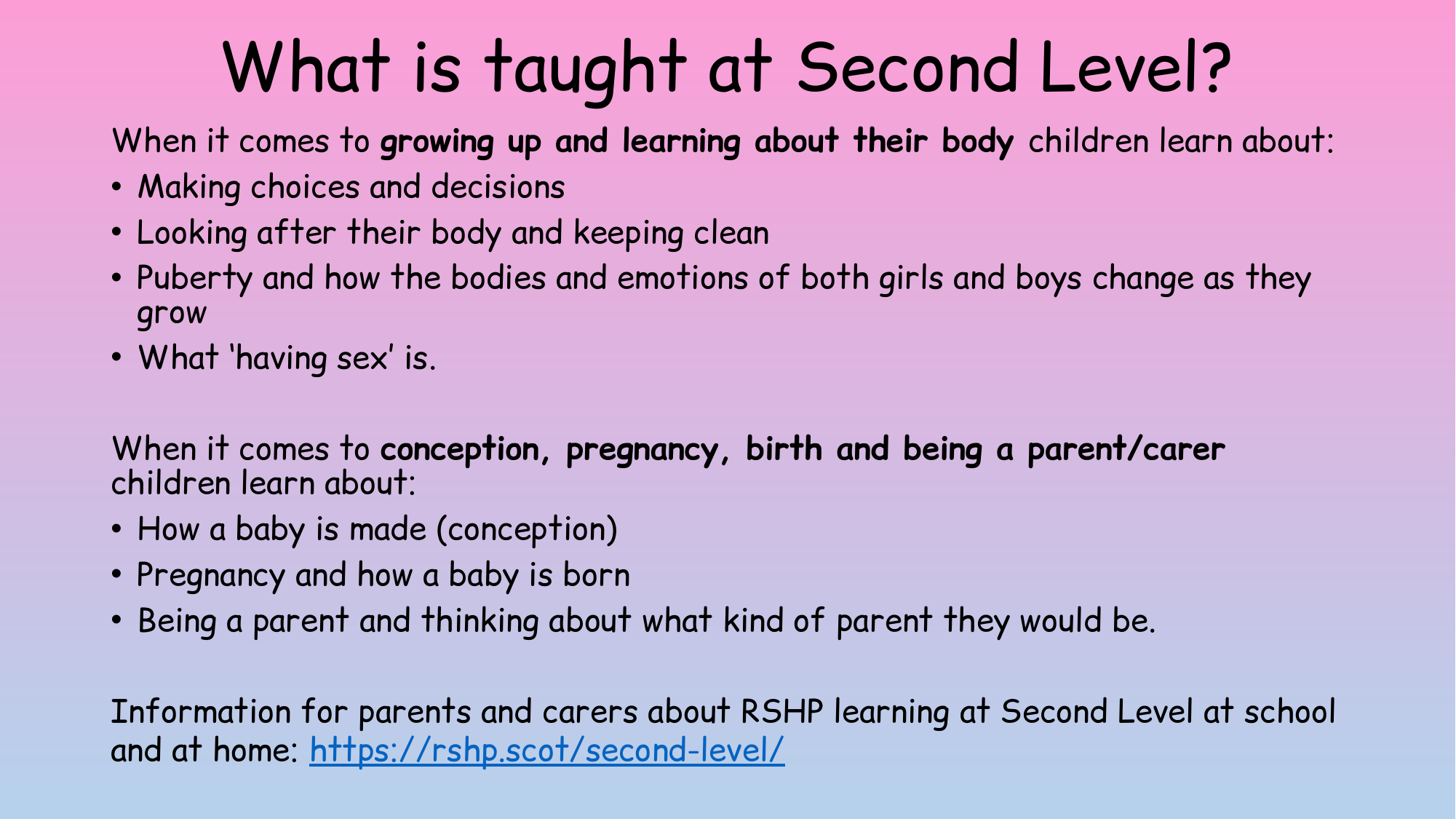

# What is taught at Second Level?
When it comes to growing up and learning about their body children learn about:
Making choices and decisions
Looking after their body and keeping clean
Puberty and how the bodies and emotions of both girls and boys change as they grow
What ‘having sex’ is.

When it comes to conception, pregnancy, birth and being a parent/carer children learn about:
How a baby is made (conception)
Pregnancy and how a baby is born
Being a parent and thinking about what kind of parent they would be.

Information for parents and carers about RSHP learning at Second Level at school and at home: https://rshp.scot/second-level/